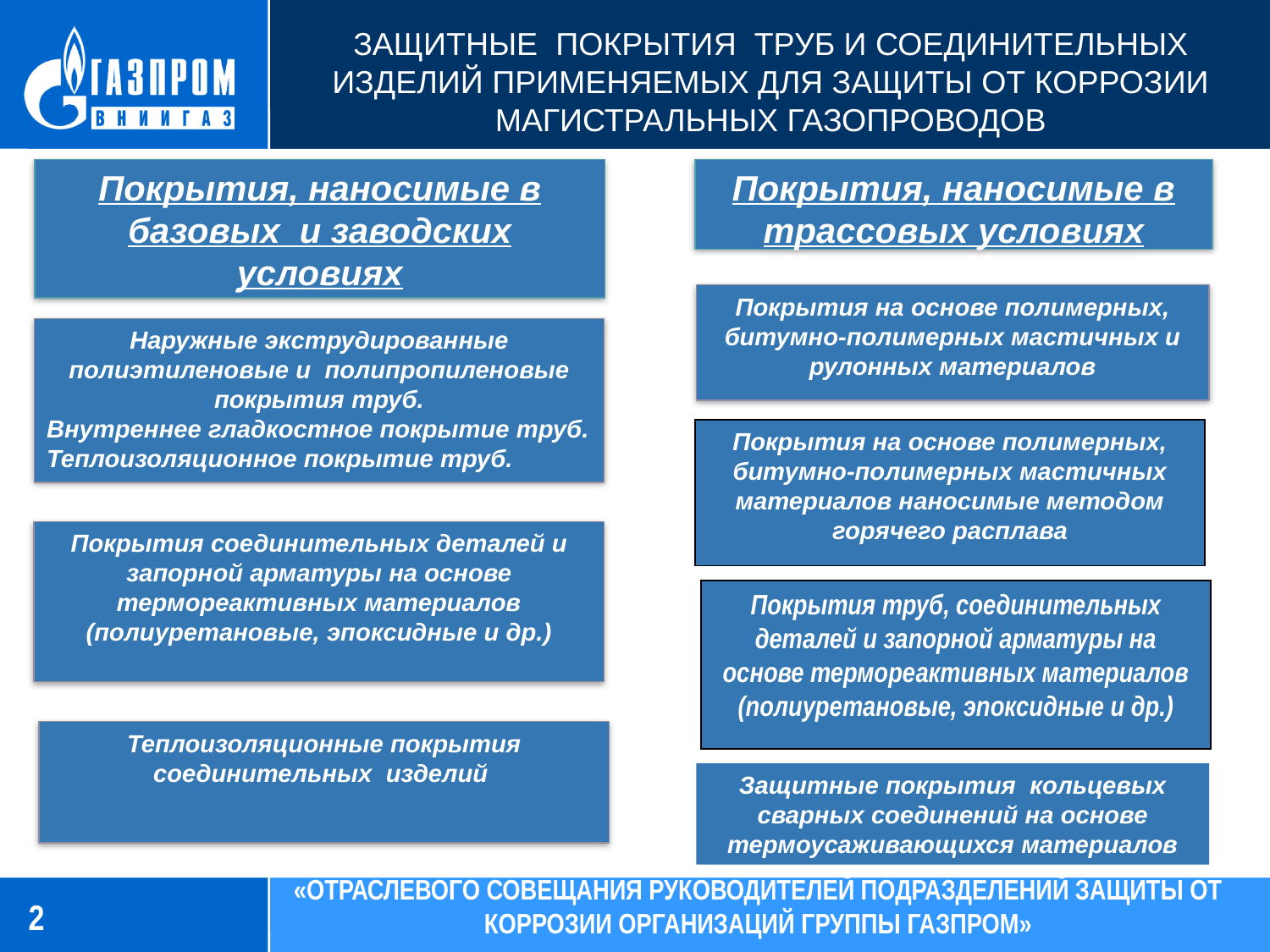

Защитные  покрытия  труб и соединительных изделий применяемых для защиты от коррозии магистральных газопроводов
Покрытия, наносимые в трассовых условиях

Покрытия, наносимые в базовых  и заводских условиях
Покрытия на основе полимерных, битумно-полимерных мастичных и рулонных материалов

Наружные экструдированные полиэтиленовые и  полипропиленовые покрытия труб.
Внутреннее гладкостное покрытие труб. Теплоизоляционное покрытие труб.

Покрытия на основе полимерных, битумно-полимерных мастичных материалов наносимые методом горячего расплава
Покрытия соединительных деталей и запорной арматуры на основе термореактивных материалов (полиуретановые, эпоксидные и др.)

Покрытия труб, соединительных деталей и запорной арматуры на основе термореактивных материалов (полиуретановые, эпоксидные и др.)
Теплоизоляционные покрытия соединительных  изделий

Защитные покрытия  кольцевых сварных соединений на основе термоусаживающихся материалов
«ОТРАСЛЕВОГО СОВЕЩАНИЯ РУКОВОДИТЕЛЕЙ ПОДРАЗДЕЛЕНИЙ ЗАЩИТЫ ОТ КОРРОЗИИ ОРГАНИЗАЦИЙ ГРУППЫ ГАЗПРОМ»
2